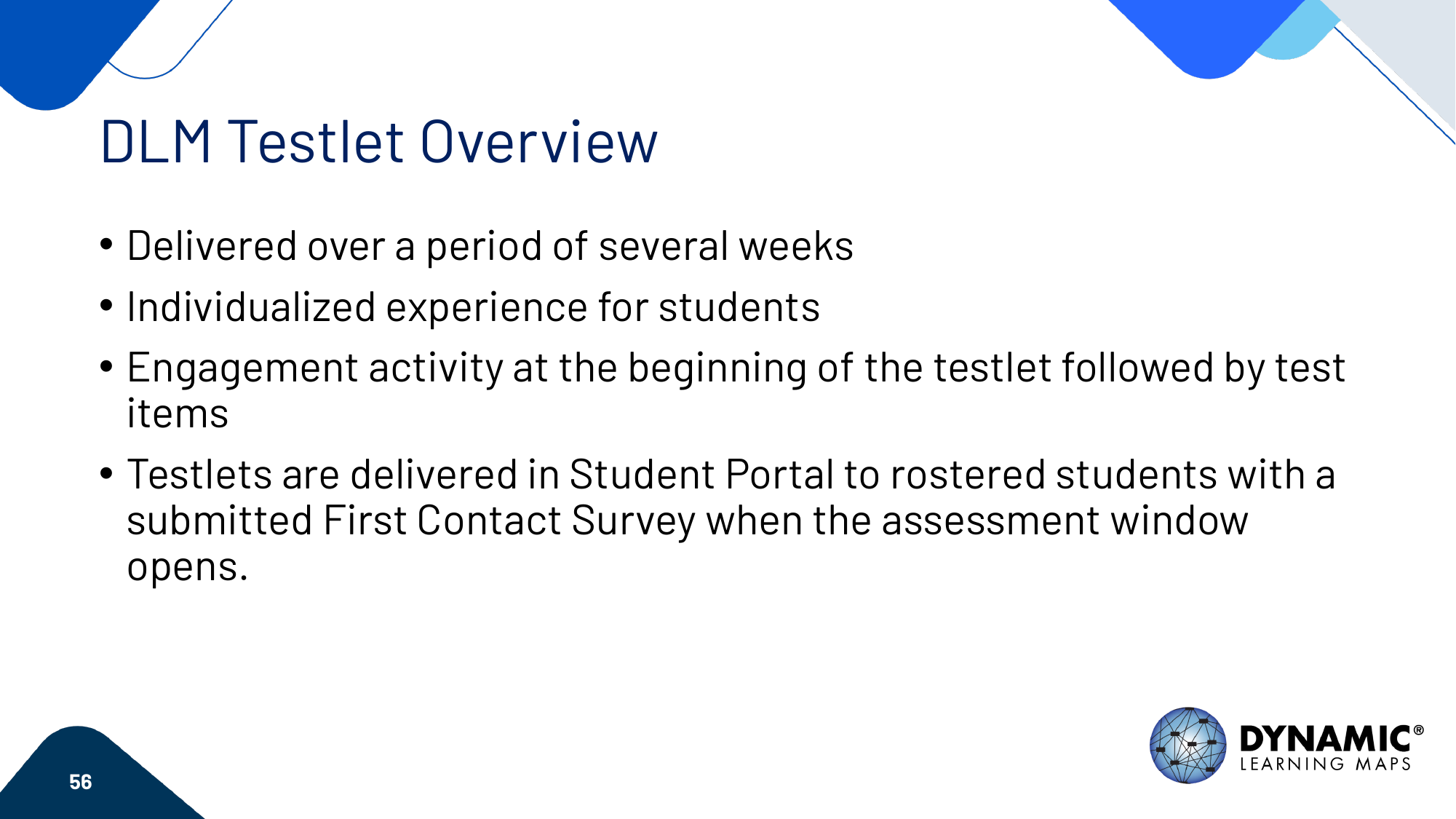

# DLM Testlet Overview
Delivered over a period of several weeks
Individualized experience for students
Engagement activity at the beginning of the testlet followed by test items
Testlets are delivered in Student Portal to rostered students with a submitted First Contact Survey when the assessment window opens.
56